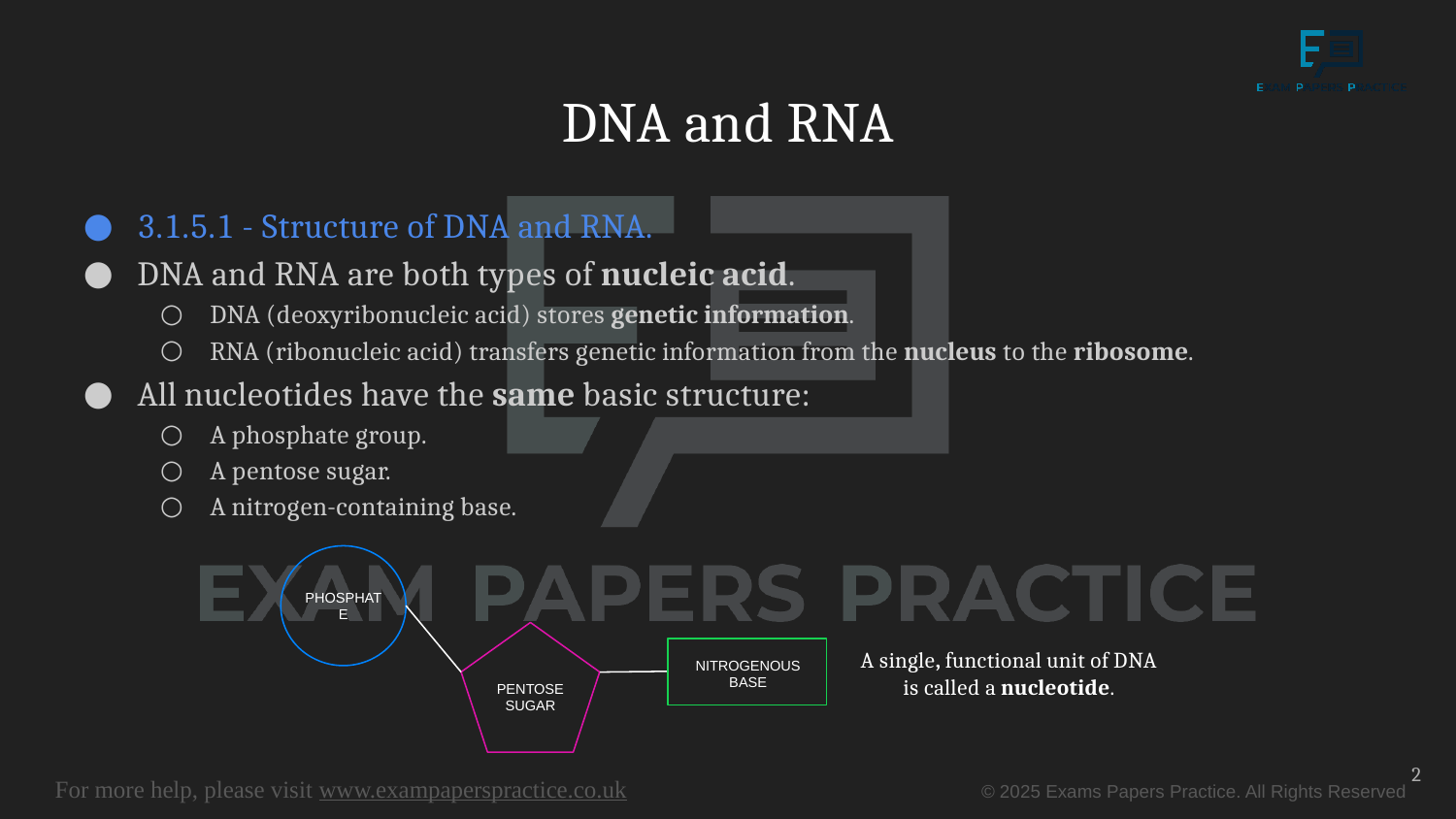

# DNA and RNA

3.1.5.1 - Structure of DNA and RNA.
DNA and RNA are both types of nucleic acid.
DNA (deoxyribonucleic acid) stores genetic information.
RNA (ribonucleic acid) transfers genetic information from the nucleus to the ribosome.
All nucleotides have the same basic structure:
A phosphate group.
A pentose sugar.
A nitrogen-containing base.

PHOSPHATE

PENTOSE
SUGAR

A single, functional unit of DNA is called a nucleotide.
NITROGENOUS BASE
2